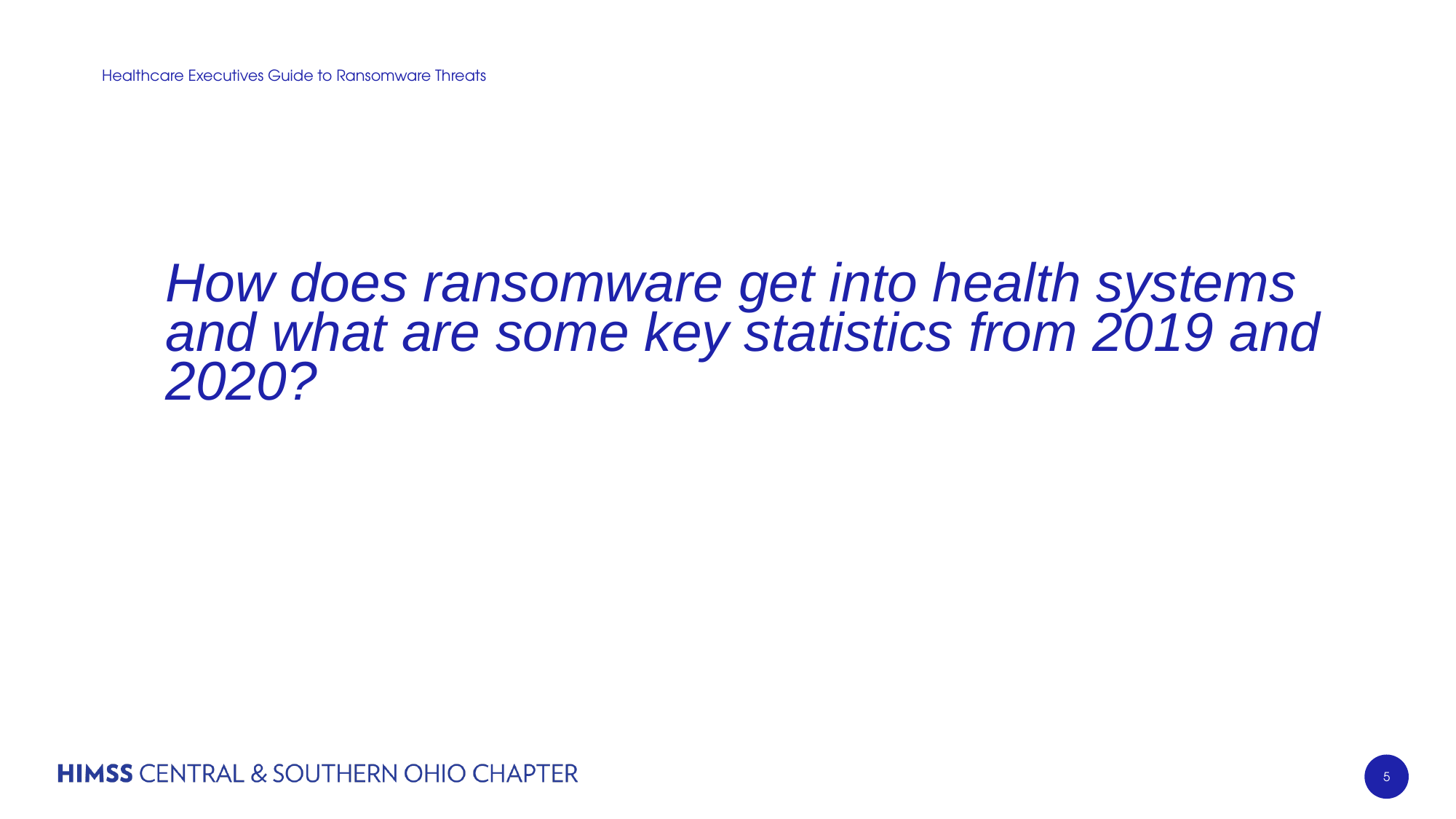

# How does ransomware get into health systems and what are some key statistics from 2019 and 2020?
5